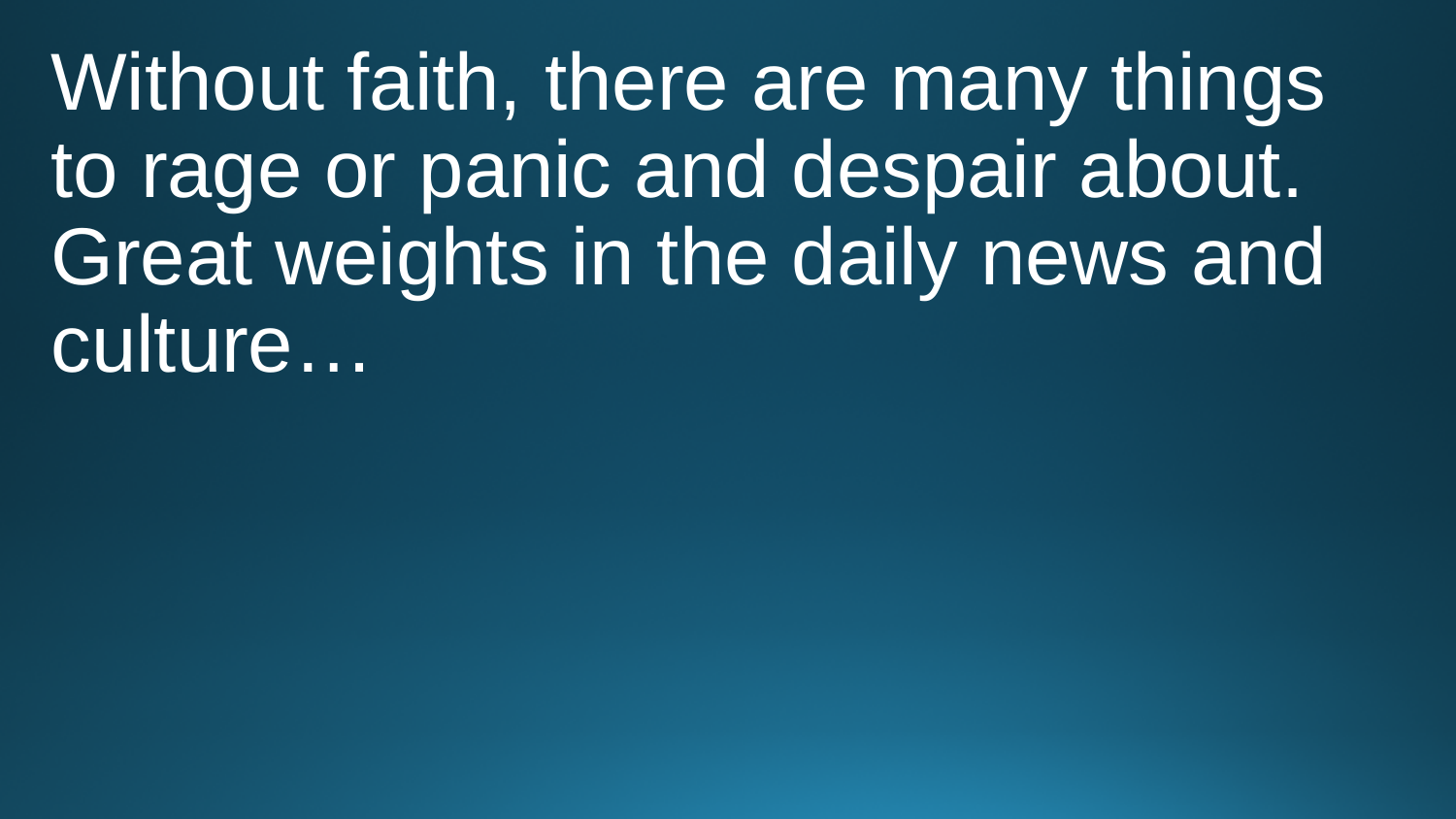

Without faith, there are many things to rage or panic and despair about.  Great weights in the daily news and culture…